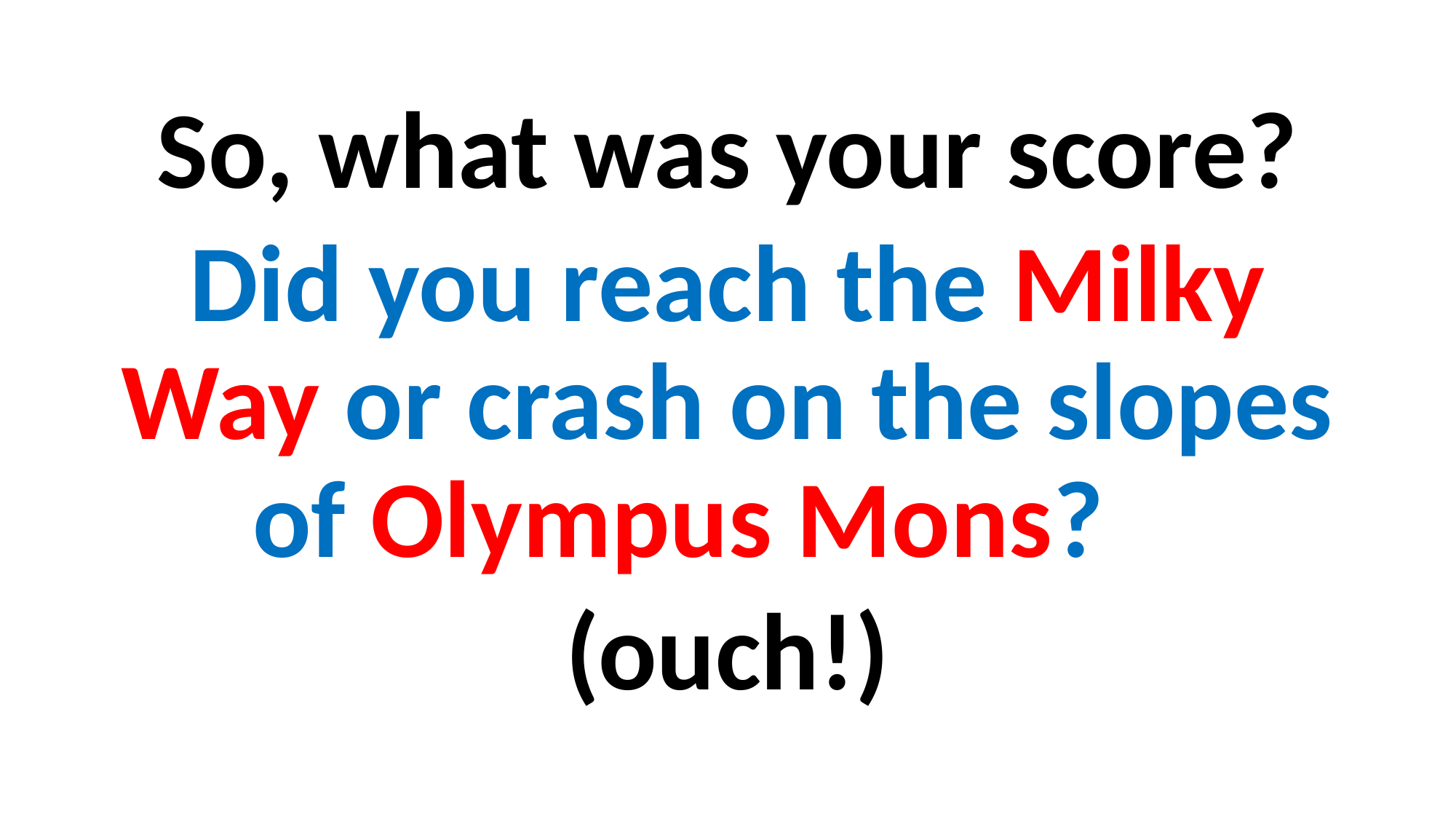

So, what was your score?
Did you reach the Milky Way or crash on the slopes of Olympus Mons?
(ouch!)